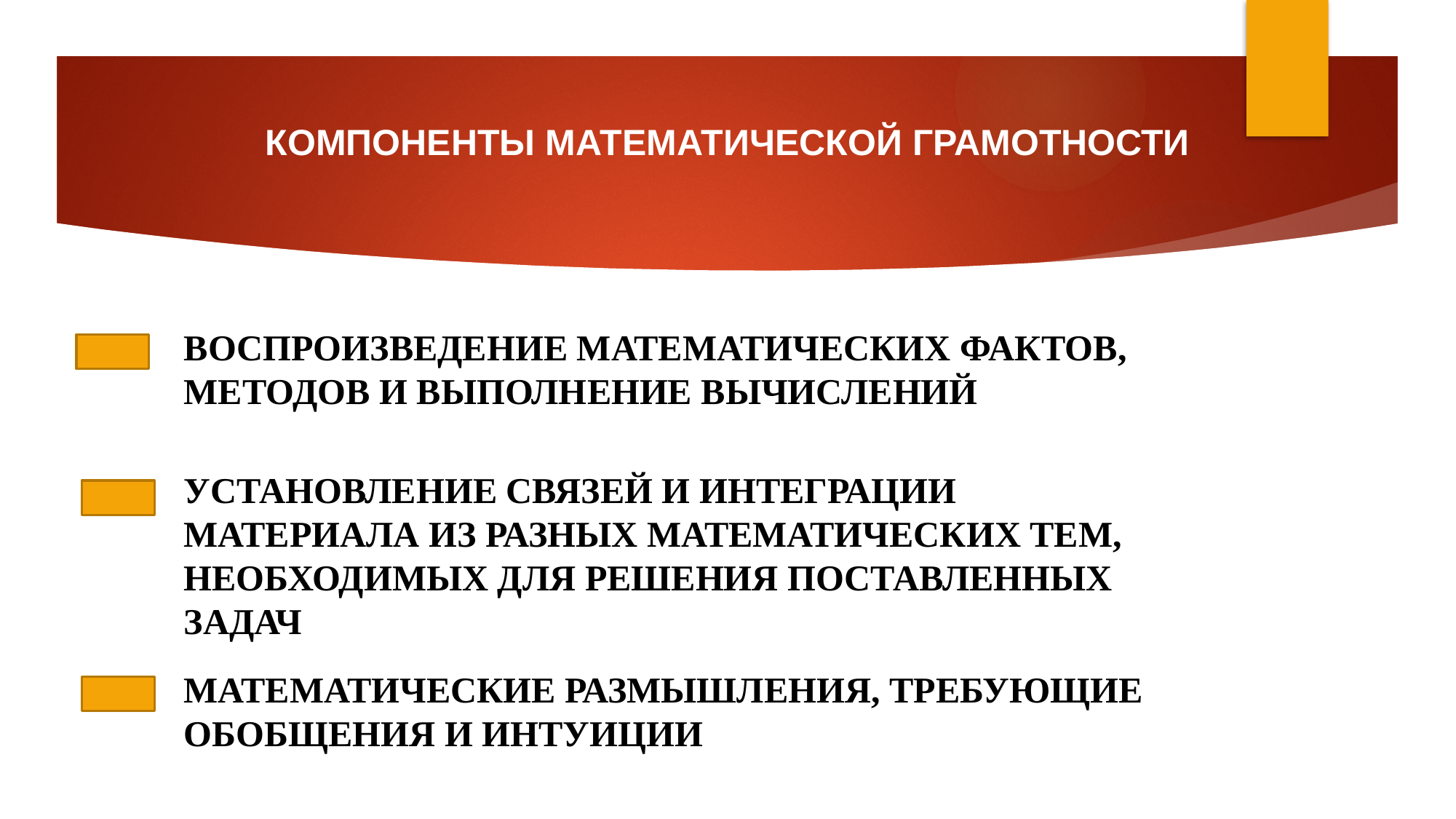

КОМПОНЕНТЫ МАТЕМАТИЧЕСКОЙ ГРАМОТНОСТИ
ВОСПРОИЗВЕДЕНИЕ МАТЕМАТИЧЕСКИХ ФАКТОВ, МЕТОДОВ И ВЫПОЛНЕНИЕ ВЫЧИСЛЕНИЙ

УСТАНОВЛЕНИЕ СВЯЗЕЙ И ИНТЕГРАЦИИ МАТЕРИАЛА ИЗ РАЗНЫХ МАТЕМАТИЧЕСКИХ ТЕМ, НЕОБХОДИМЫХ ДЛЯ РЕШЕНИЯ ПОСТАВЛЕННЫХ ЗАДАЧ

МАТЕМАТИЧЕСКИЕ РАЗМЫШЛЕНИЯ, ТРЕБУЮЩИЕ ОБОБЩЕНИЯ И ИНТУИЦИИ